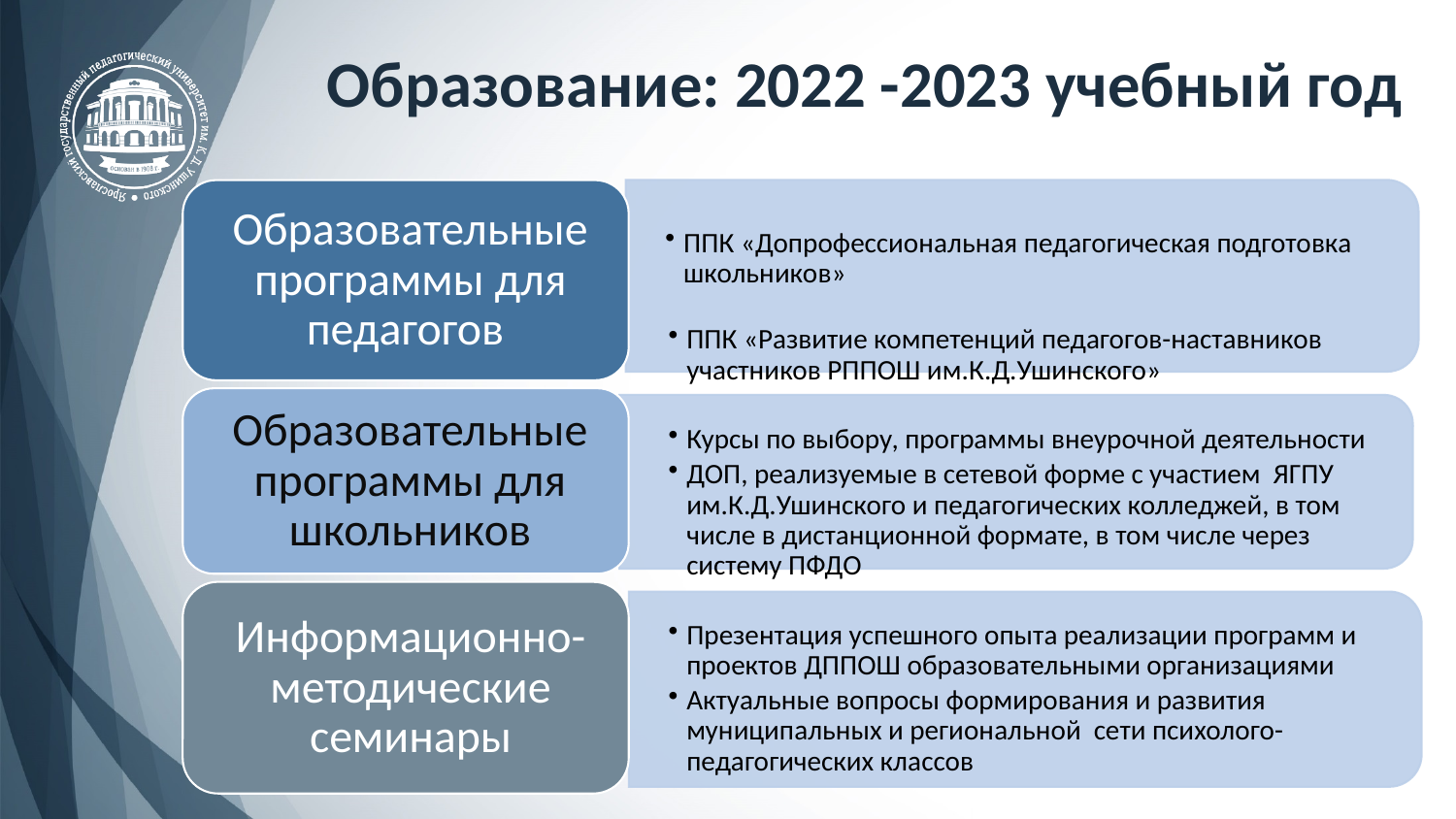

Образование: 2022 -2023 учебный год
ППК «Допрофессиональная педагогическая подготовка школьников»

Образовательные программы для педагогов

Образовательные программы для школьников
ППК «Развитие компетенций педагогов-наставников участников РППОШ им.К.Д.Ушинского»

Курсы по выбору, программы внеурочной деятельности
ДОП, реализуемые в сетевой форме с участием  ЯГПУ им.К.Д.Ушинского и педагогических колледжей, в том числе в дистанционной формате, в том числе через систему ПФДО

Презентация успешного опыта реализации программ и проектов ДППОШ образовательными организациями
Актуальные вопросы формирования и развития муниципальных и региональной  сети психолого-педагогических классов

Информационно-методические семинары